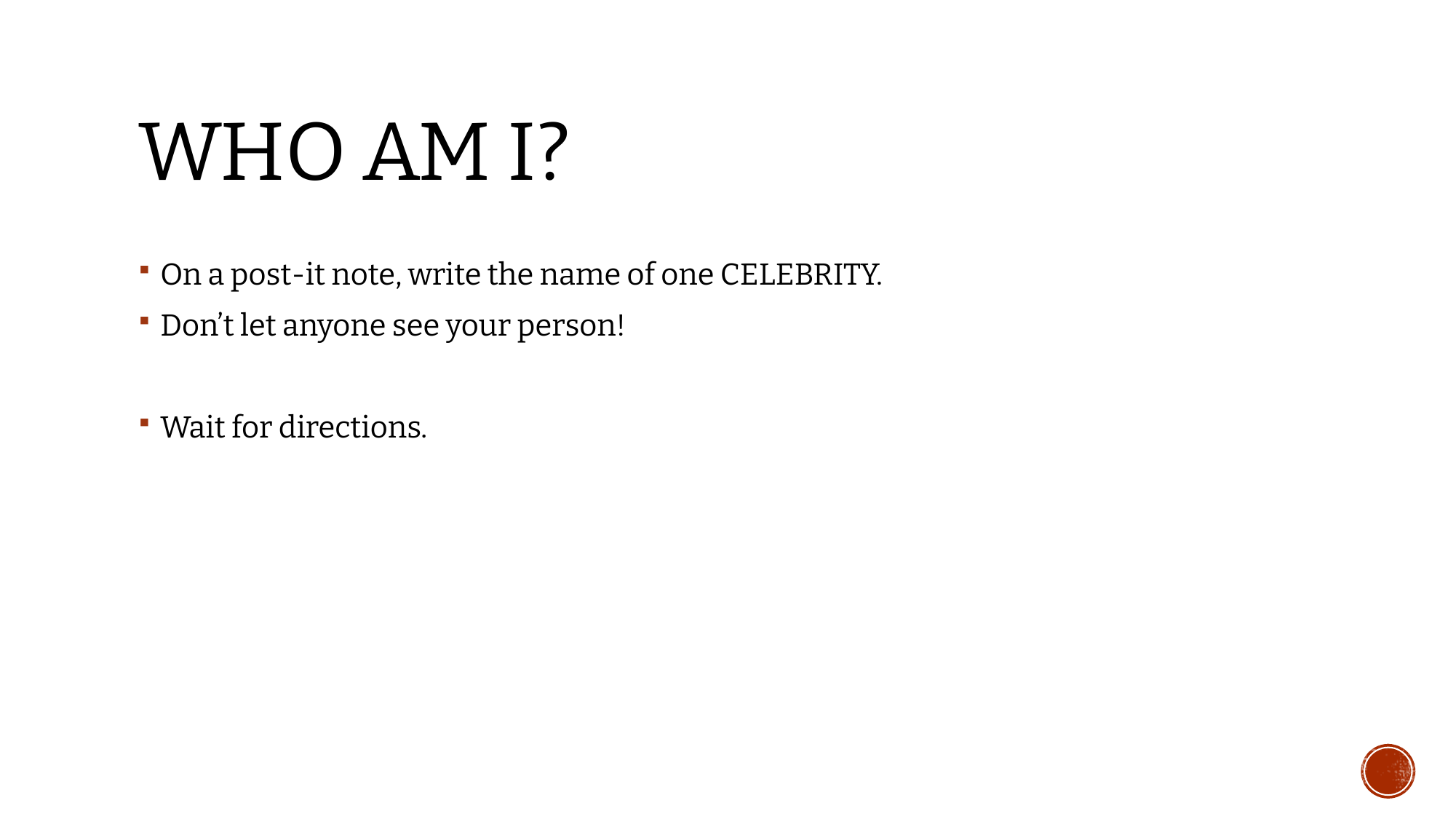

# Who Am I?
On a post-it note, write the name of one CELEBRITY.
Don’t let anyone see your person!

Wait for directions.